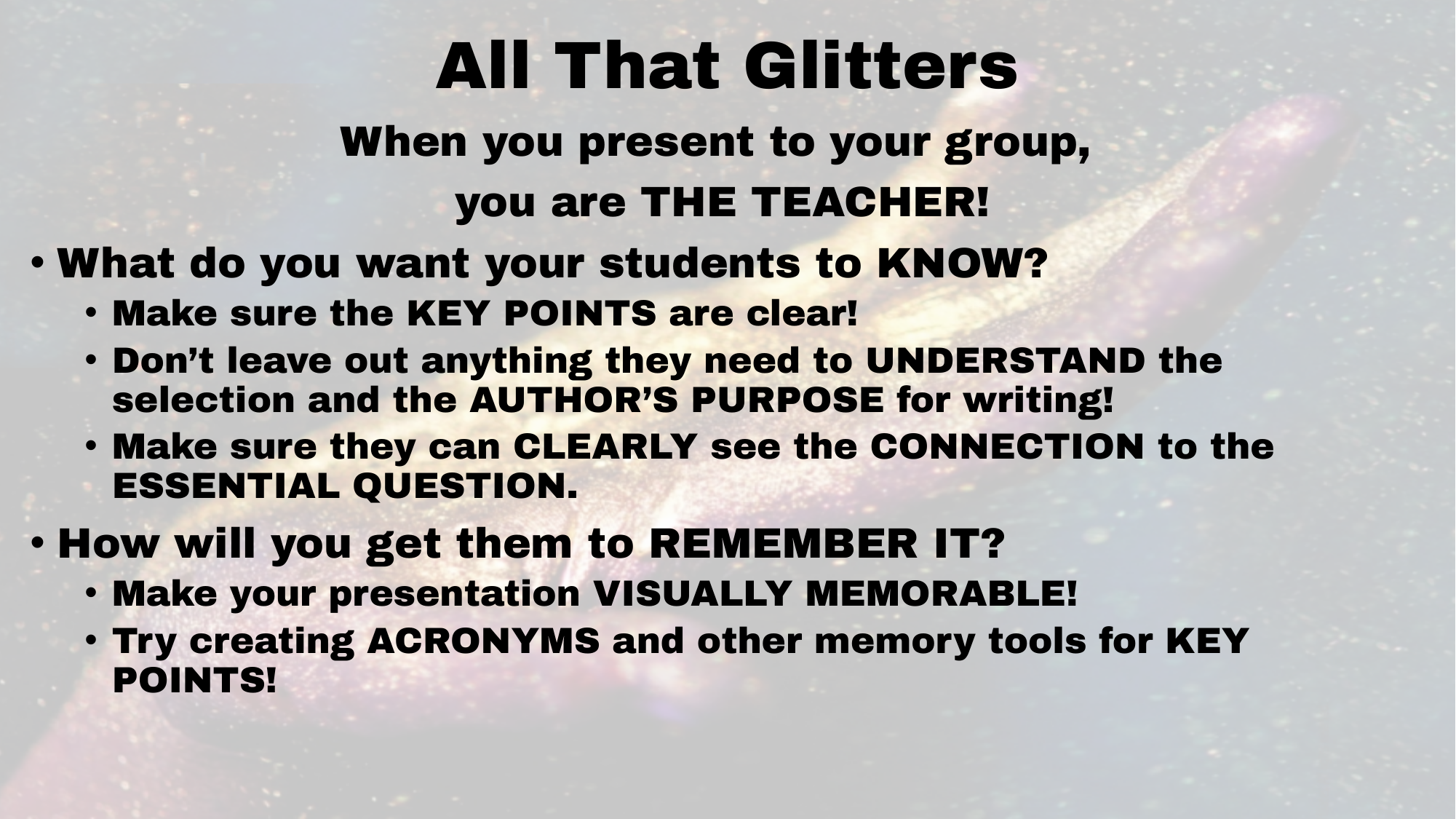

# All That Glitters
When you present to your group,
you are THE TEACHER!
What do you want your students to KNOW?
Make sure the KEY POINTS are clear!
Don’t leave out anything they need to UNDERSTAND the selection and the AUTHOR’S PURPOSE for writing!
Make sure they can CLEARLY see the CONNECTION to the ESSENTIAL QUESTION.
How will you get them to REMEMBER IT?
Make your presentation VISUALLY MEMORABLE!
Try creating ACRONYMS and other memory tools for KEY POINTS!